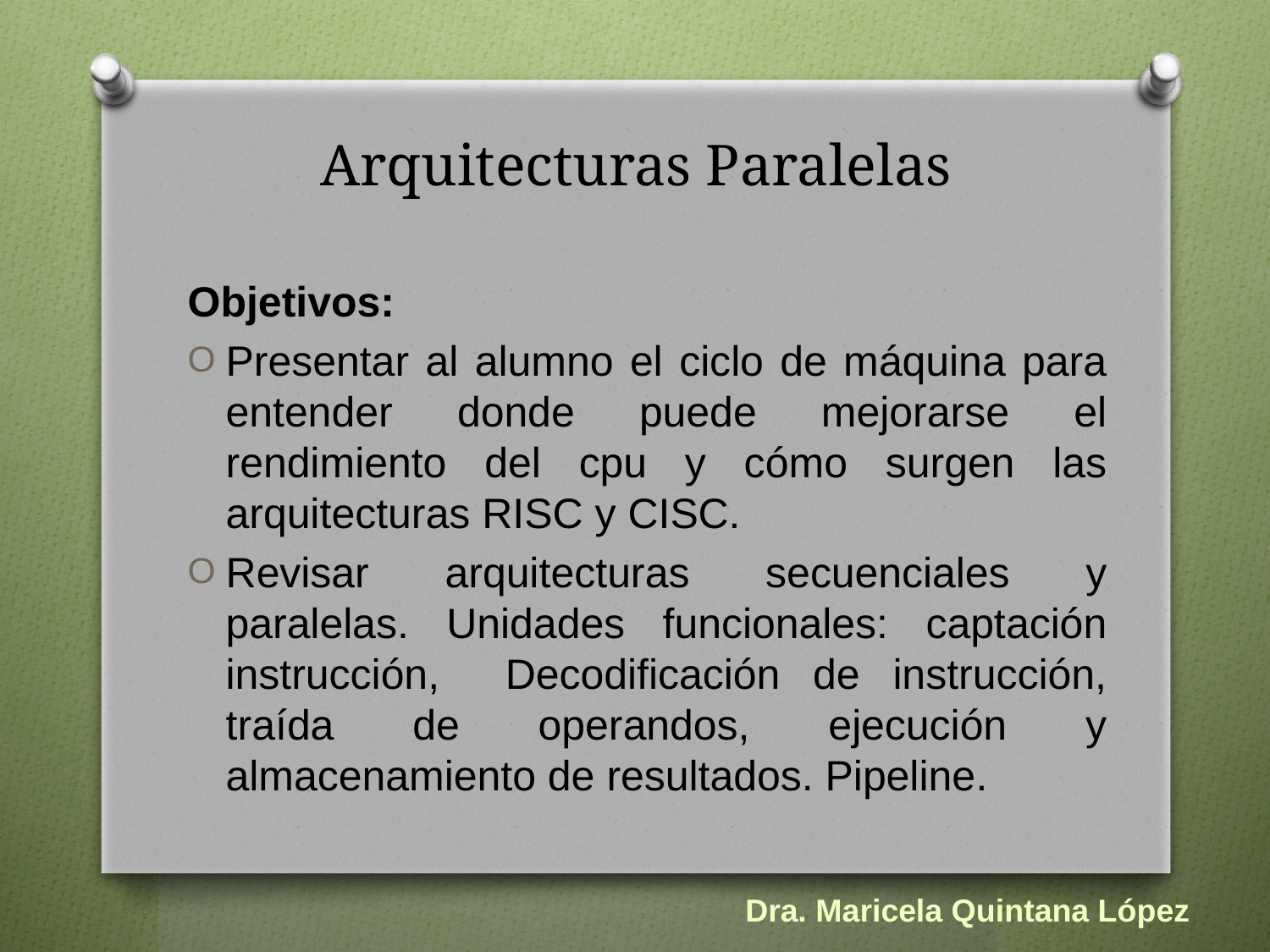

# Arquitecturas Paralelas
Objetivos:
Presentar al alumno el ciclo de máquina para entender donde puede mejorarse el rendimiento del cpu y cómo surgen las arquitecturas RISC y CISC.
Revisar arquitecturas secuenciales y paralelas. Unidades funcionales: captación instrucción,  Decodificación de instrucción, traída de operandos, ejecución y almacenamiento de resultados. Pipeline.